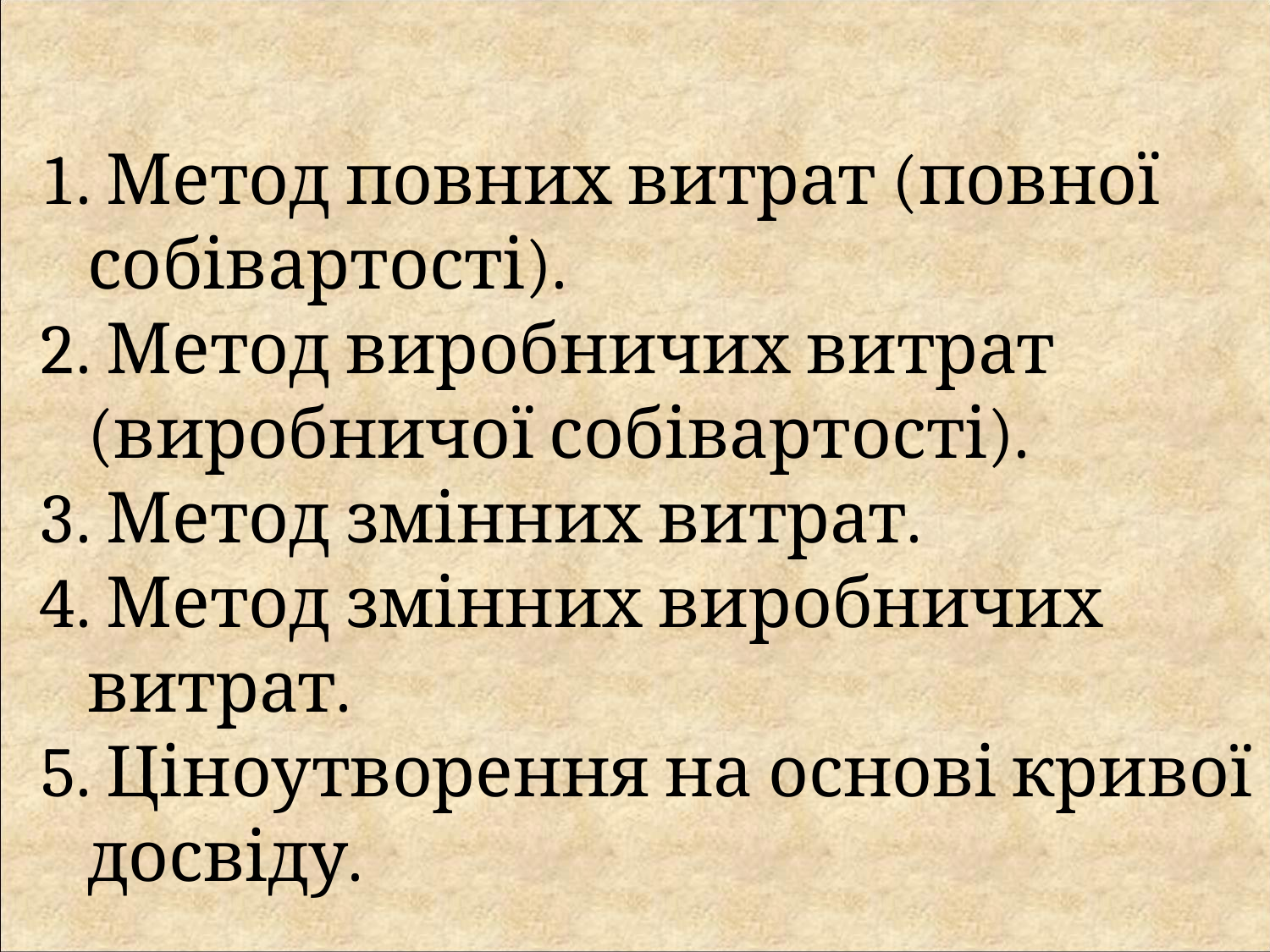

1. Метод повних витрат (повної собівартості).
2. Метод виробничих витрат (виробничої собівартості).
3. Метод змінних витрат.
4. Метод змінних виробничих витрат.
5. Ціноутворення на основі кривої досвіду.